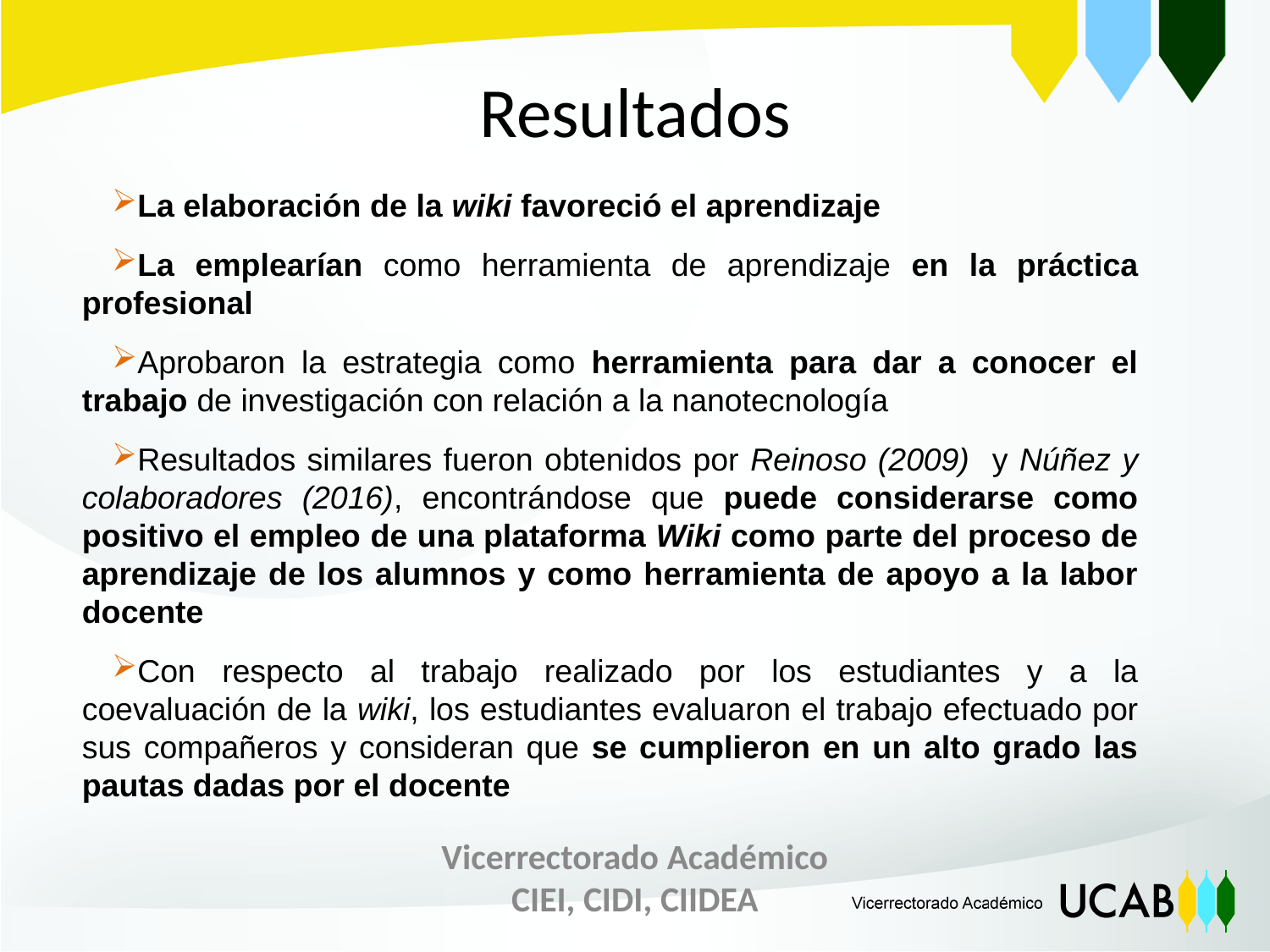

Resultados
La elaboración de la wiki favoreció el aprendizaje
La emplearían como herramienta de aprendizaje en la práctica profesional
Aprobaron la estrategia como herramienta para dar a conocer el trabajo de investigación con relación a la nanotecnología
Resultados similares fueron obtenidos por Reinoso (2009)  y Núñez y colaboradores (2016), encontrándose que puede considerarse como positivo el empleo de una plataforma Wiki como parte del proceso de aprendizaje de los alumnos y como herramienta de apoyo a la labor docente
Con respecto al trabajo realizado por los estudiantes y a la coevaluación de la wiki, los estudiantes evaluaron el trabajo efectuado por sus compañeros y consideran que se cumplieron en un alto grado las pautas dadas por el docente

Vicerrectorado Académico
CIEI, CIDI, CIIDEA